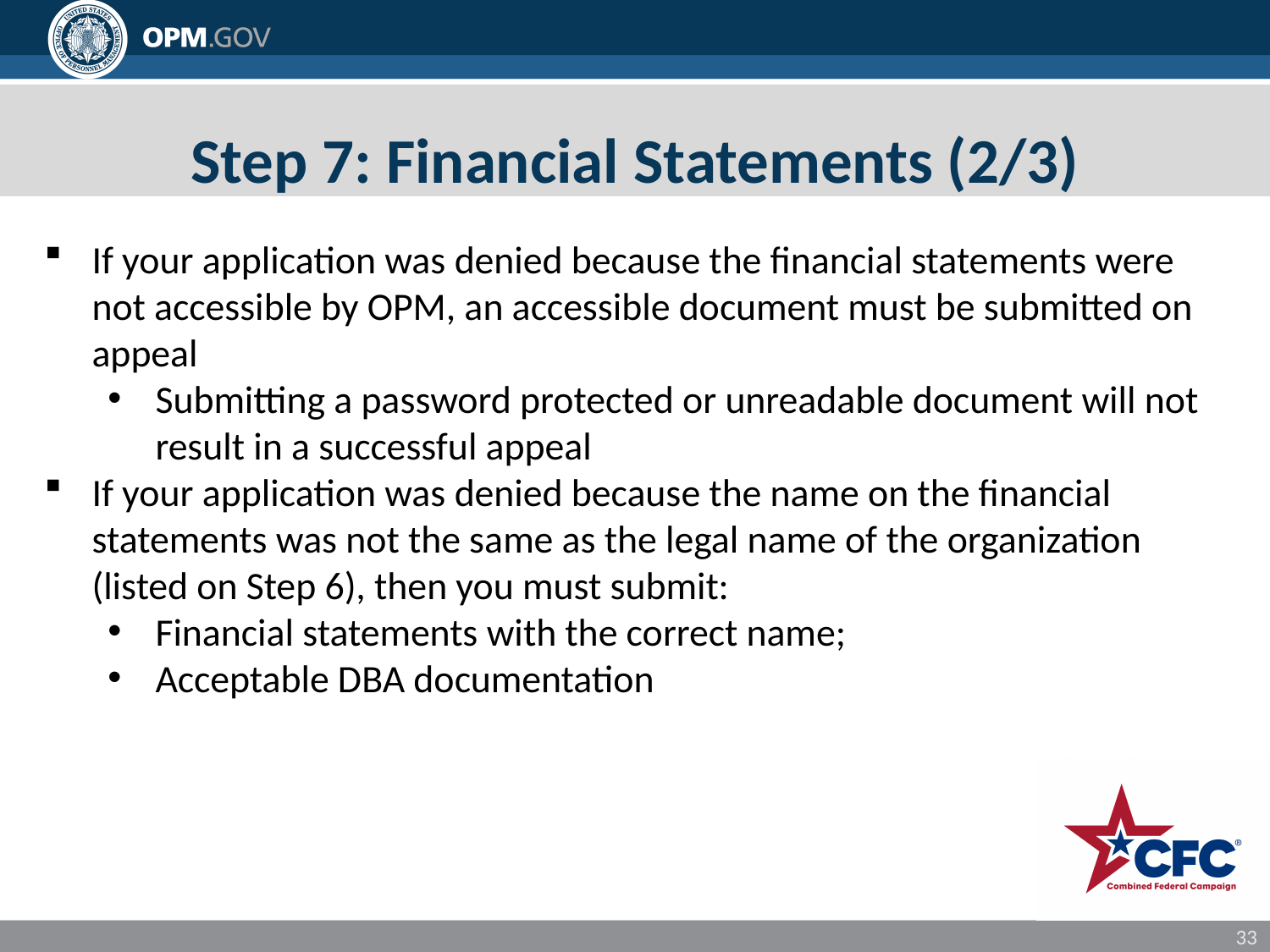

# Step 7: Financial Statements (2/3)
If your application was denied because the financial statements were not accessible by OPM, an accessible document must be submitted on appeal
Submitting a password protected or unreadable document will not result in a successful appeal
If your application was denied because the name on the financial statements was not the same as the legal name of the organization (listed on Step 6), then you must submit:
Financial statements with the correct name;
Acceptable DBA documentation

33